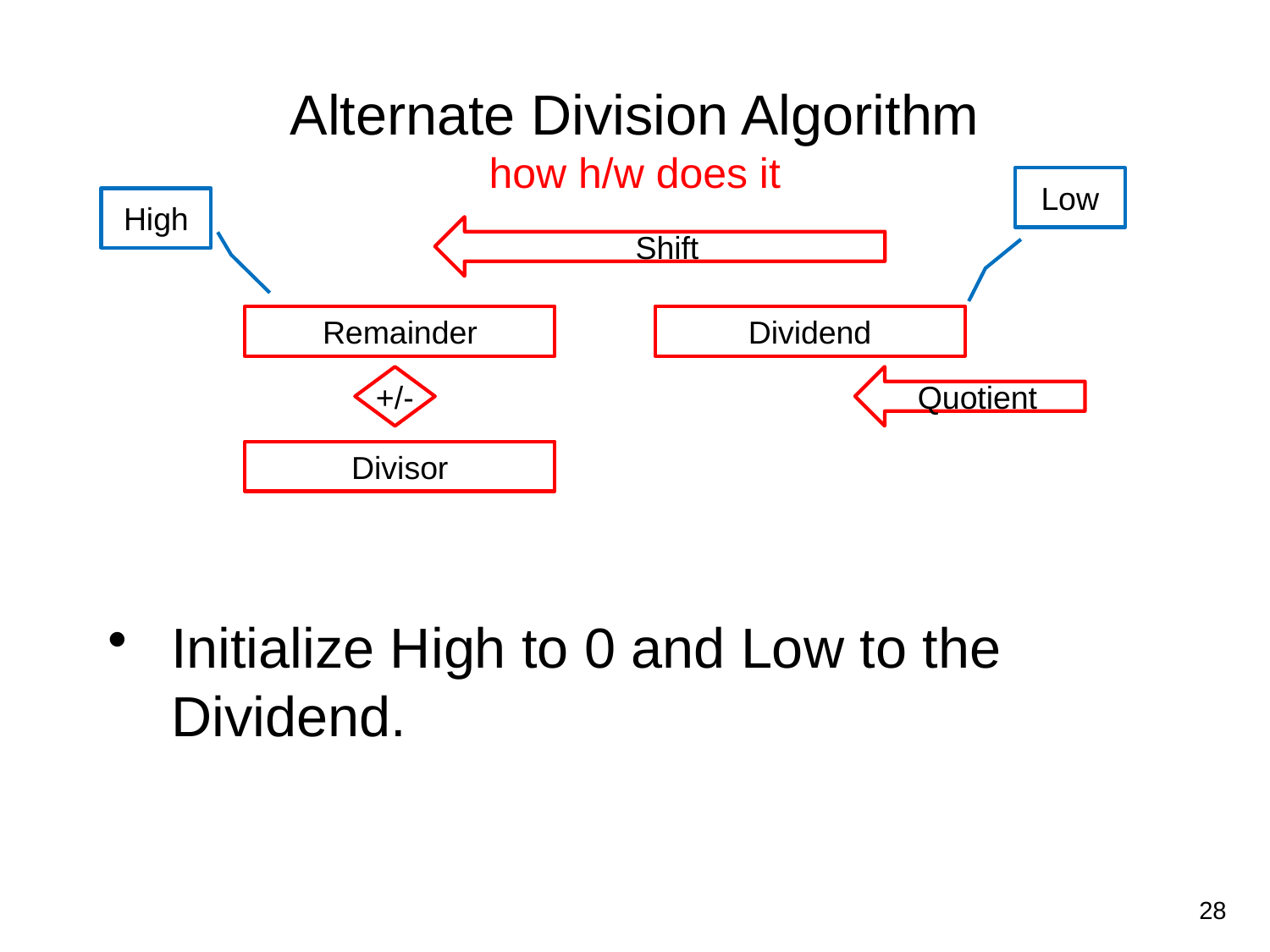

# Alternate Division Algorithm how h/w does it
Low
High
Shift
Remainder
Dividend
+/-
Quotient
Divisor
Initialize High to 0 and Low to the Dividend.